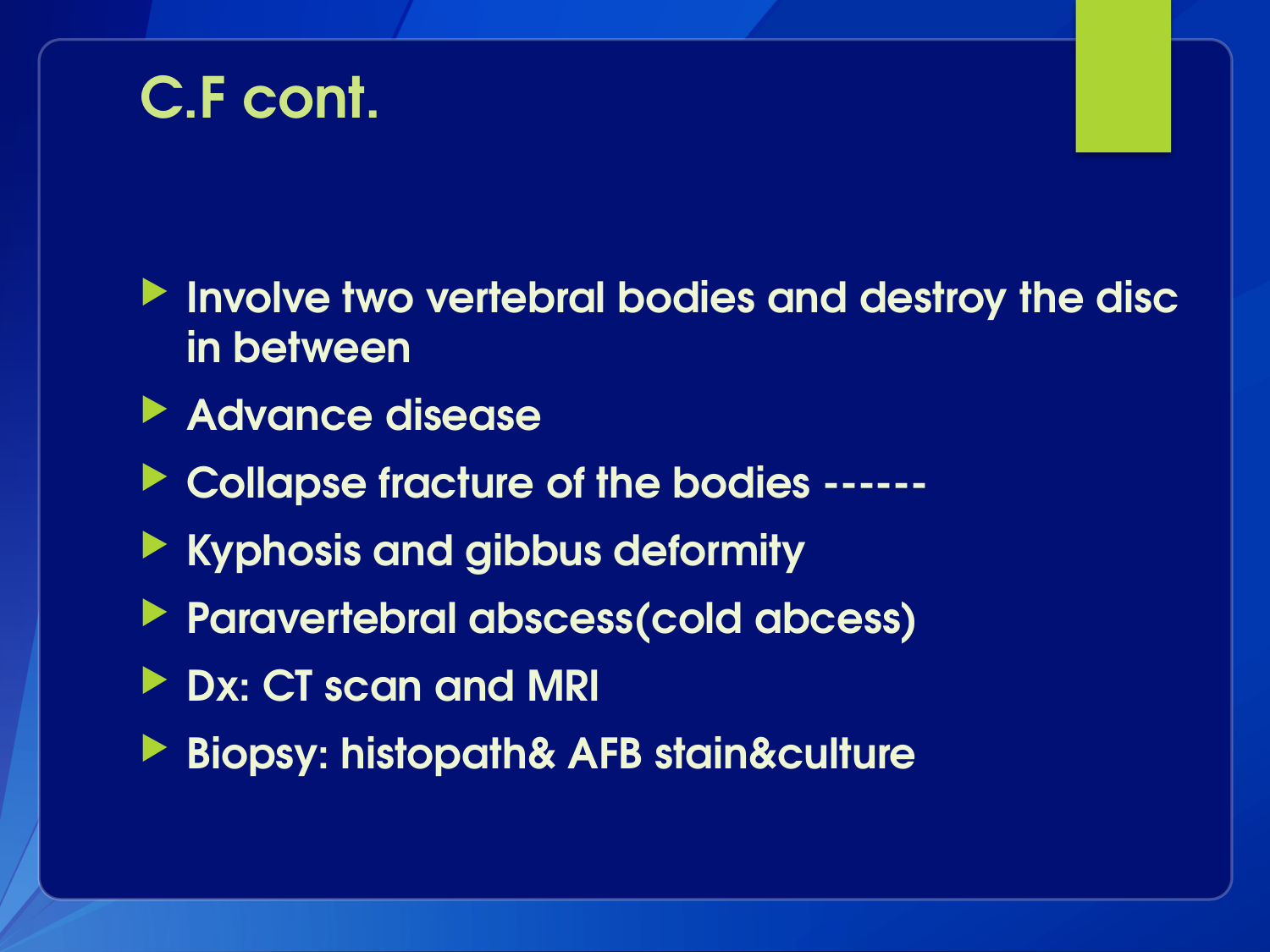

# C.F cont.
Involve two vertebral bodies and destroy the disc in between
Advance disease
Collapse fracture of the bodies ------
Kyphosis and gibbus deformity
Paravertebral abscess(cold abcess)
Dx: CT scan and MRI
Biopsy: histopath& AFB stain&culture